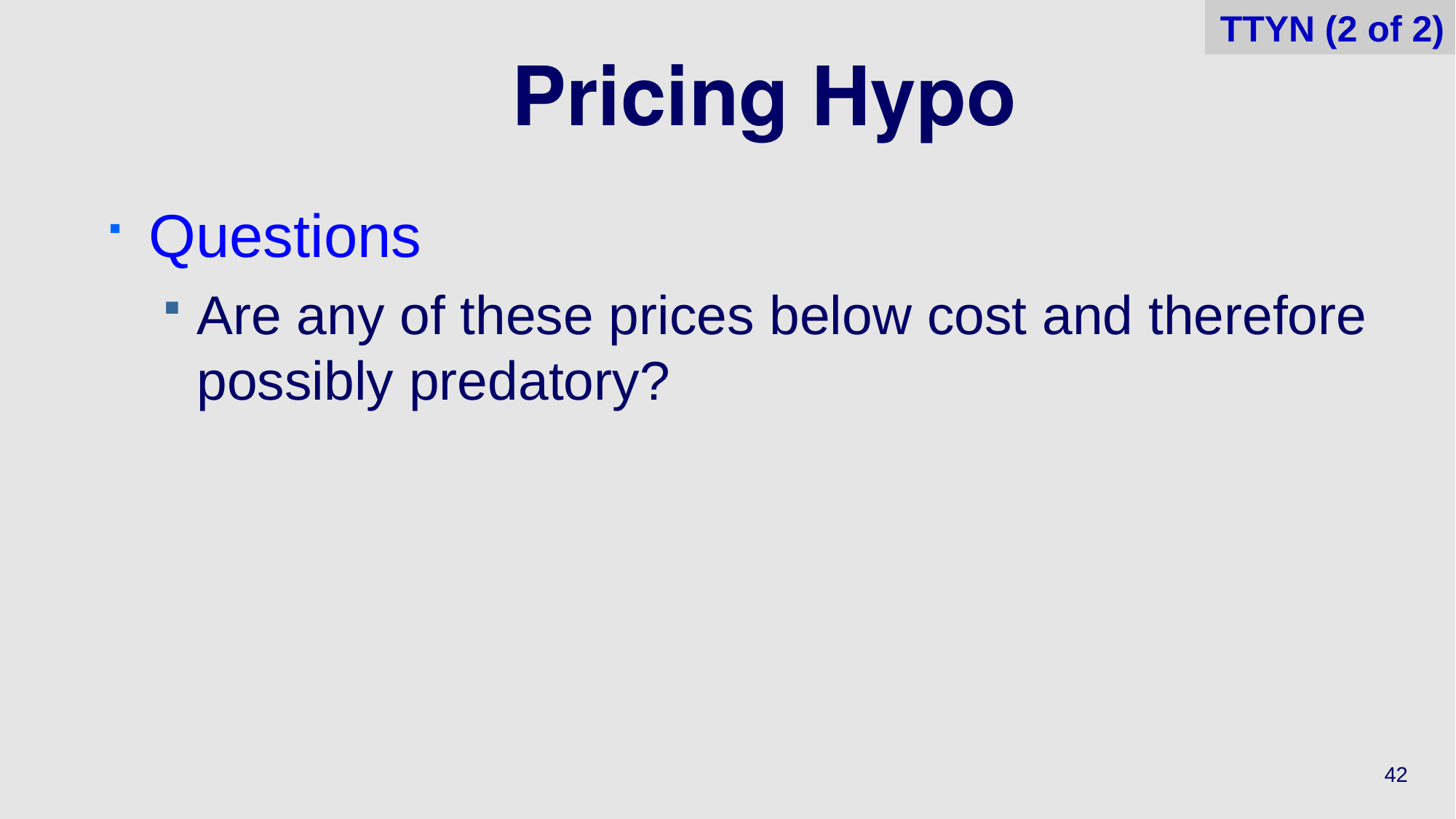

TTYN (2 of 2)
# Pricing Hypo
Questions
Are any of these prices below cost and therefore possibly predatory?

42